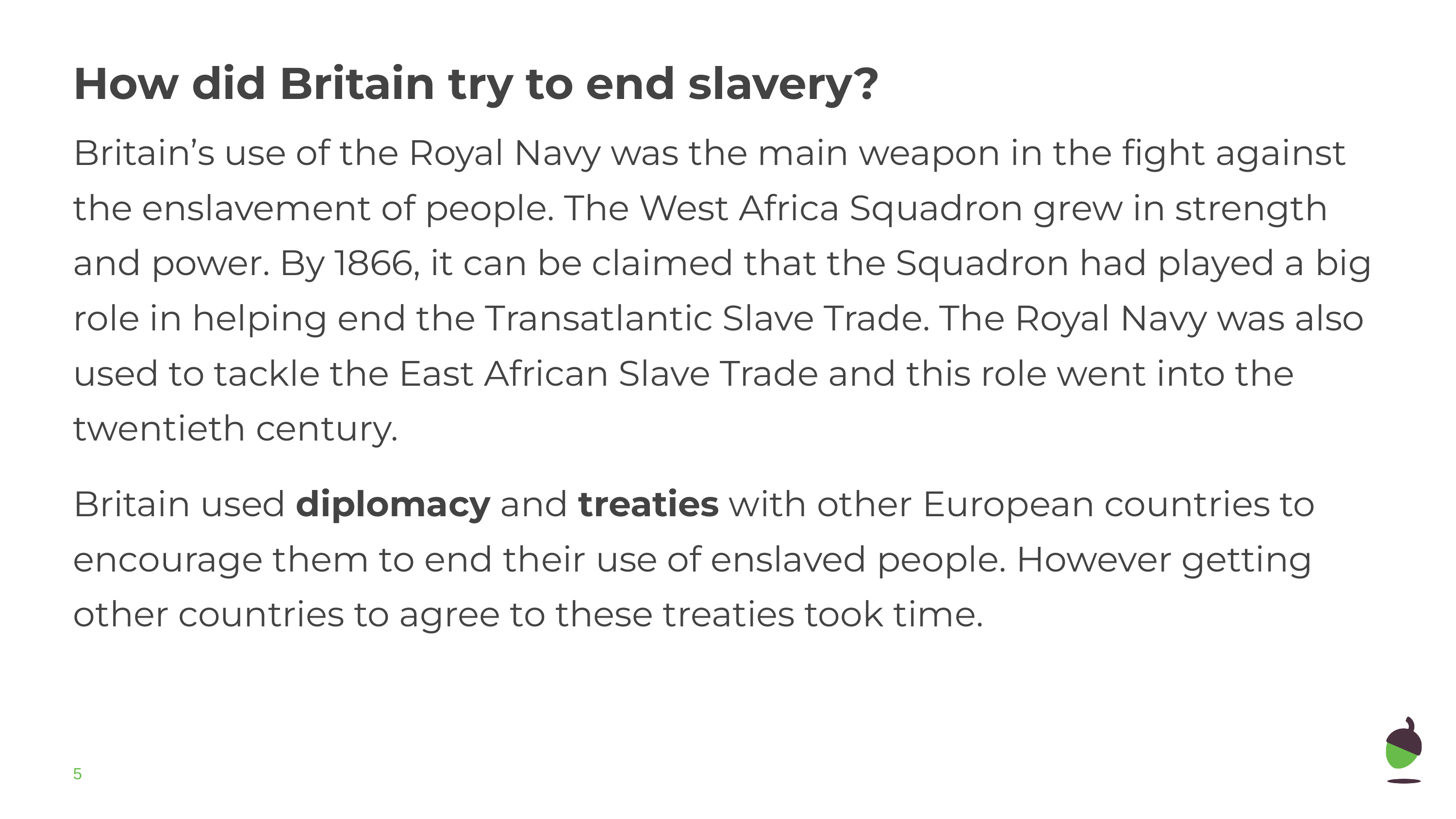

# How did Britain try to end slavery?
Britain’s use of the Royal Navy was the main weapon in the fight against the enslavement of people. The West Africa Squadron grew in strength and power. By 1866, it can be claimed that the Squadron had played a big role in helping end the Transatlantic Slave Trade. The Royal Navy was also used to tackle the East African Slave Trade and this role went into the twentieth century.
Britain used diplomacy and treaties with other European countries to encourage them to end their use of enslaved people. However getting other countries to agree to these treaties took time.

5